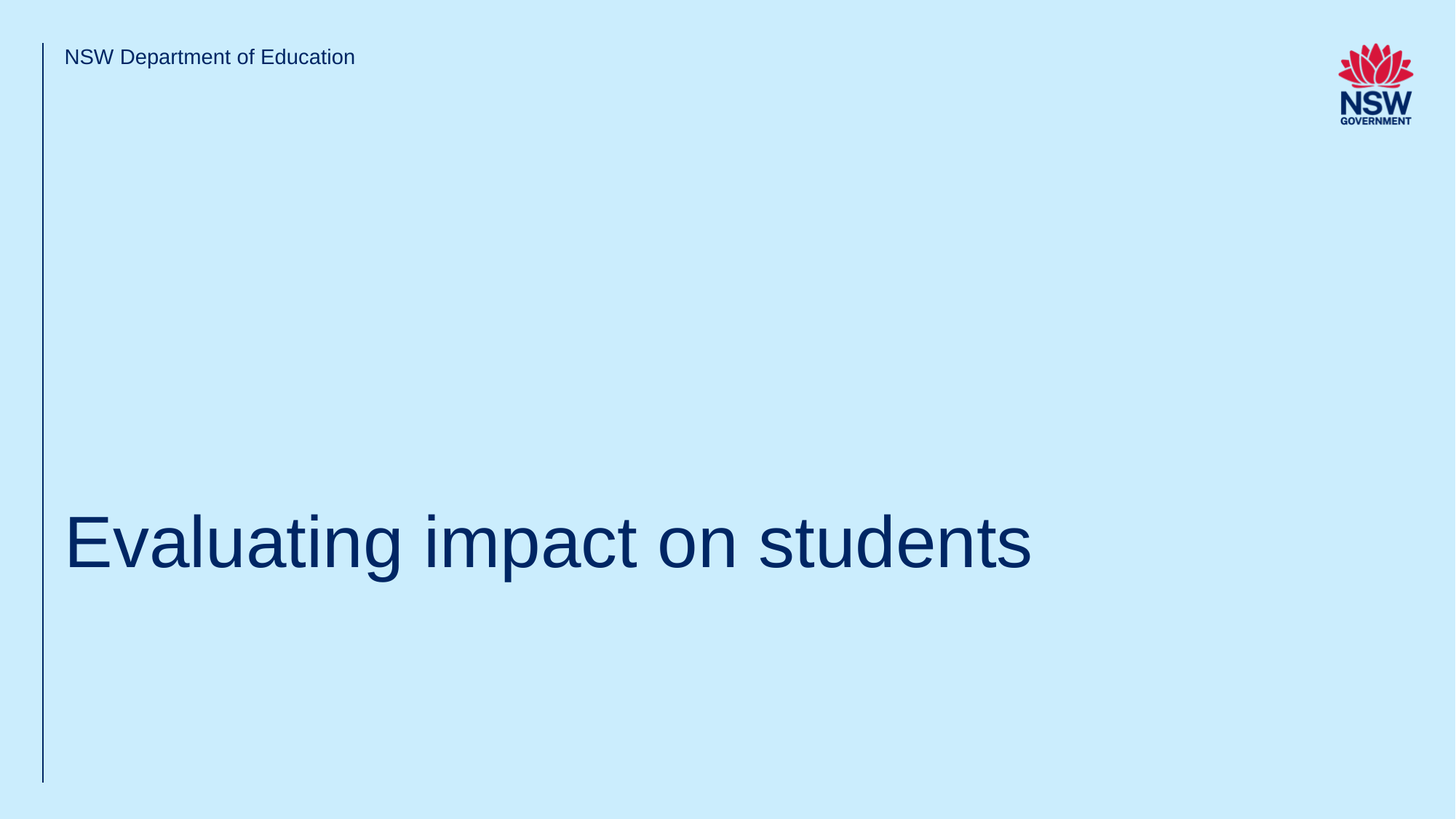

NSW Department of Education

# Evaluating impact on students